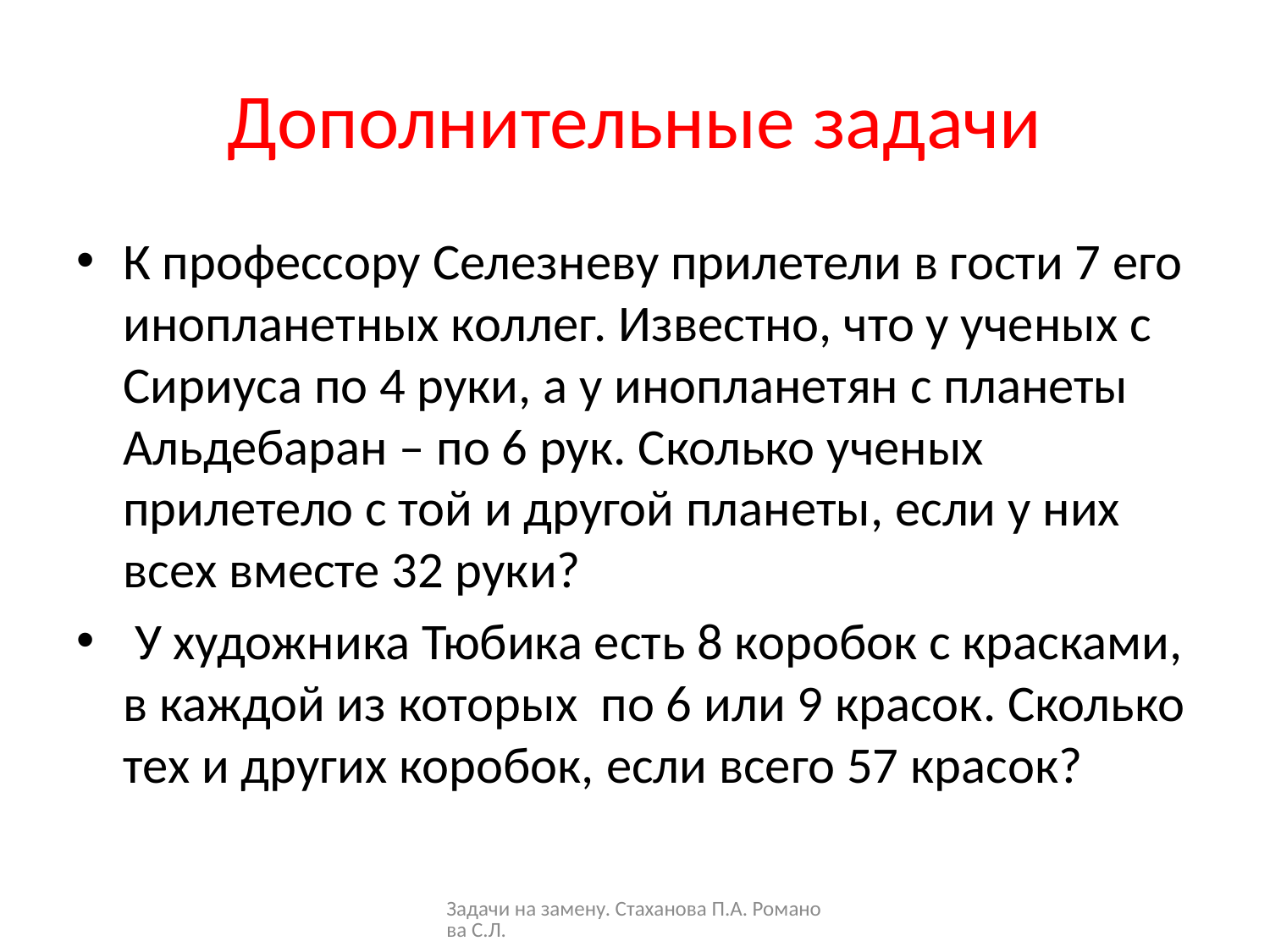

# Дополнительные задачи
К профессору Селезневу прилетели в гости 7 его инопланетных коллег. Известно, что у ученых с Сириуса по 4 руки, а у инопланетян с планеты Альдебаран – по 6 рук. Сколько ученых прилетело с той и другой планеты, если у них всех вместе 32 руки?
 У художника Тюбика есть 8 коробок с красками, в каждой из которых  по 6 или 9 красок. Сколько тех и других коробок, если всего 57 красок?

Задачи на замену. Стаханова П.А. Романова С.Л.